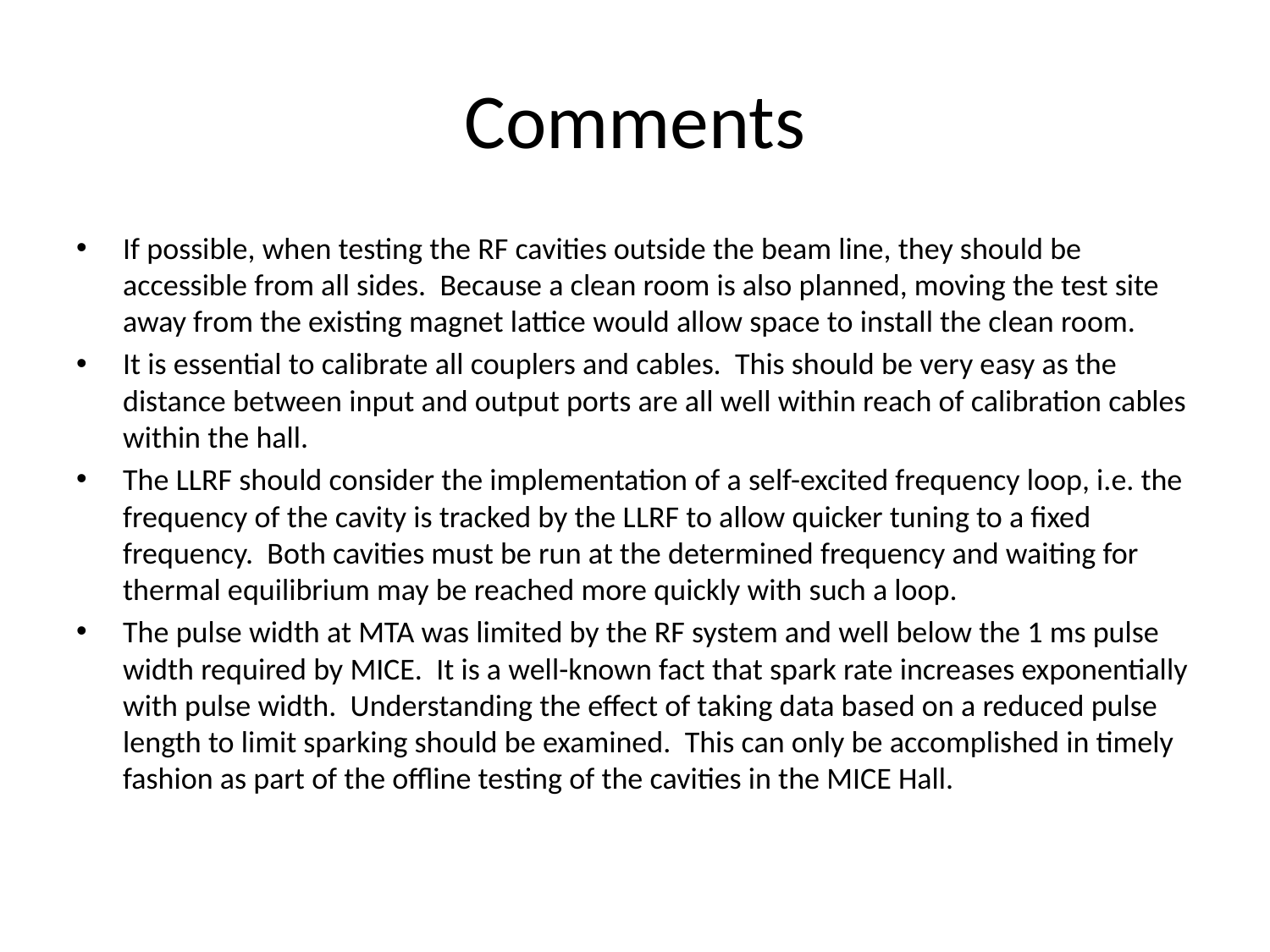

# Comments
If possible, when testing the RF cavities outside the beam line, they should be accessible from all sides.  Because a clean room is also planned, moving the test site away from the existing magnet lattice would allow space to install the clean room.
It is essential to calibrate all couplers and cables.  This should be very easy as the distance between input and output ports are all well within reach of calibration cables within the hall.
The LLRF should consider the implementation of a self-excited frequency loop, i.e. the frequency of the cavity is tracked by the LLRF to allow quicker tuning to a fixed frequency.  Both cavities must be run at the determined frequency and waiting for thermal equilibrium may be reached more quickly with such a loop.
The pulse width at MTA was limited by the RF system and well below the 1 ms pulse width required by MICE.  It is a well-known fact that spark rate increases exponentially with pulse width.  Understanding the effect of taking data based on a reduced pulse length to limit sparking should be examined.  This can only be accomplished in timely fashion as part of the offline testing of the cavities in the MICE Hall.